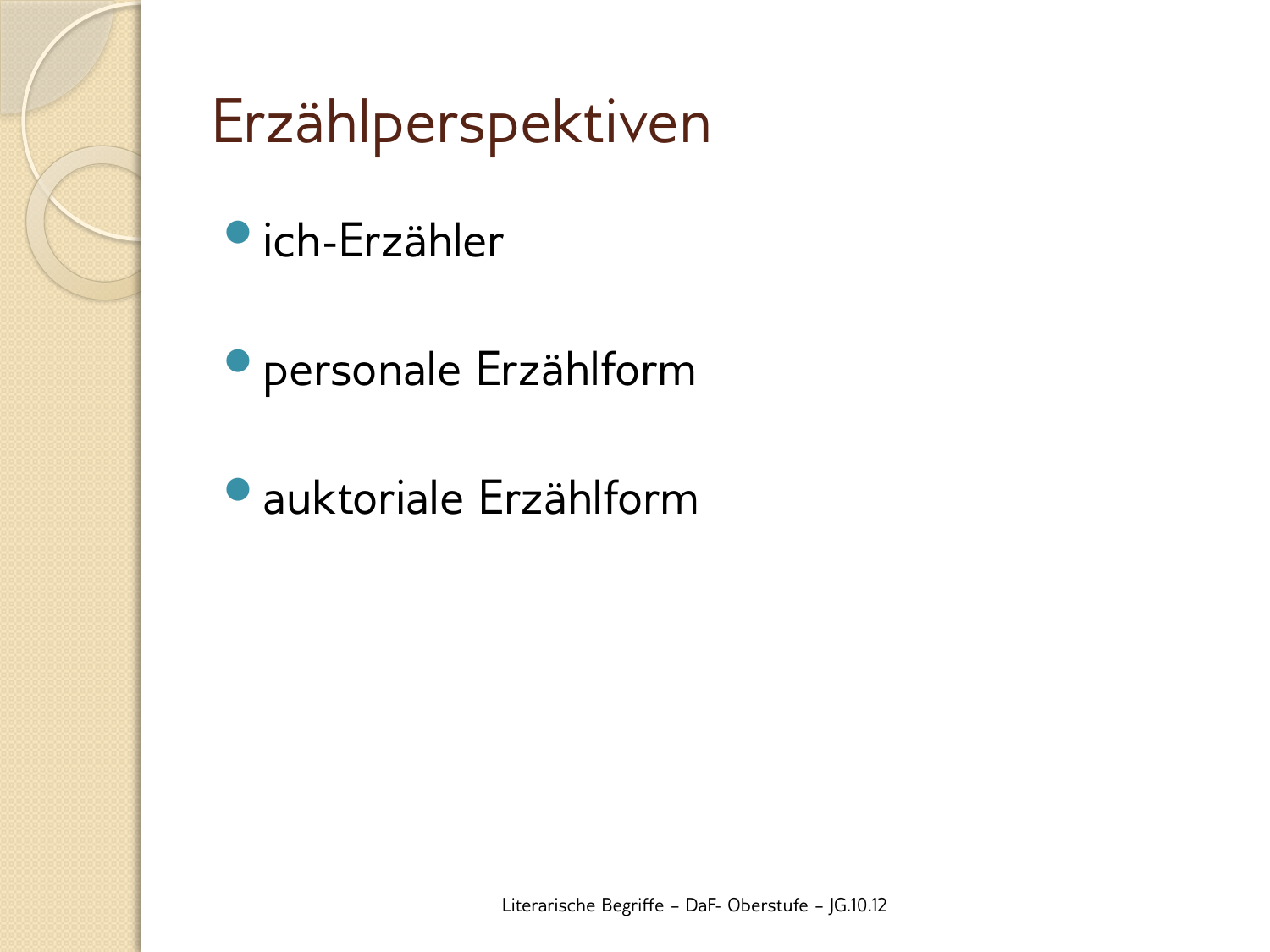

# Erzählperspektiven
ich-Erzähler
personale Erzählform
auktoriale Erzählform
Literarische Begriffe – DaF- Oberstufe – JG.10.12